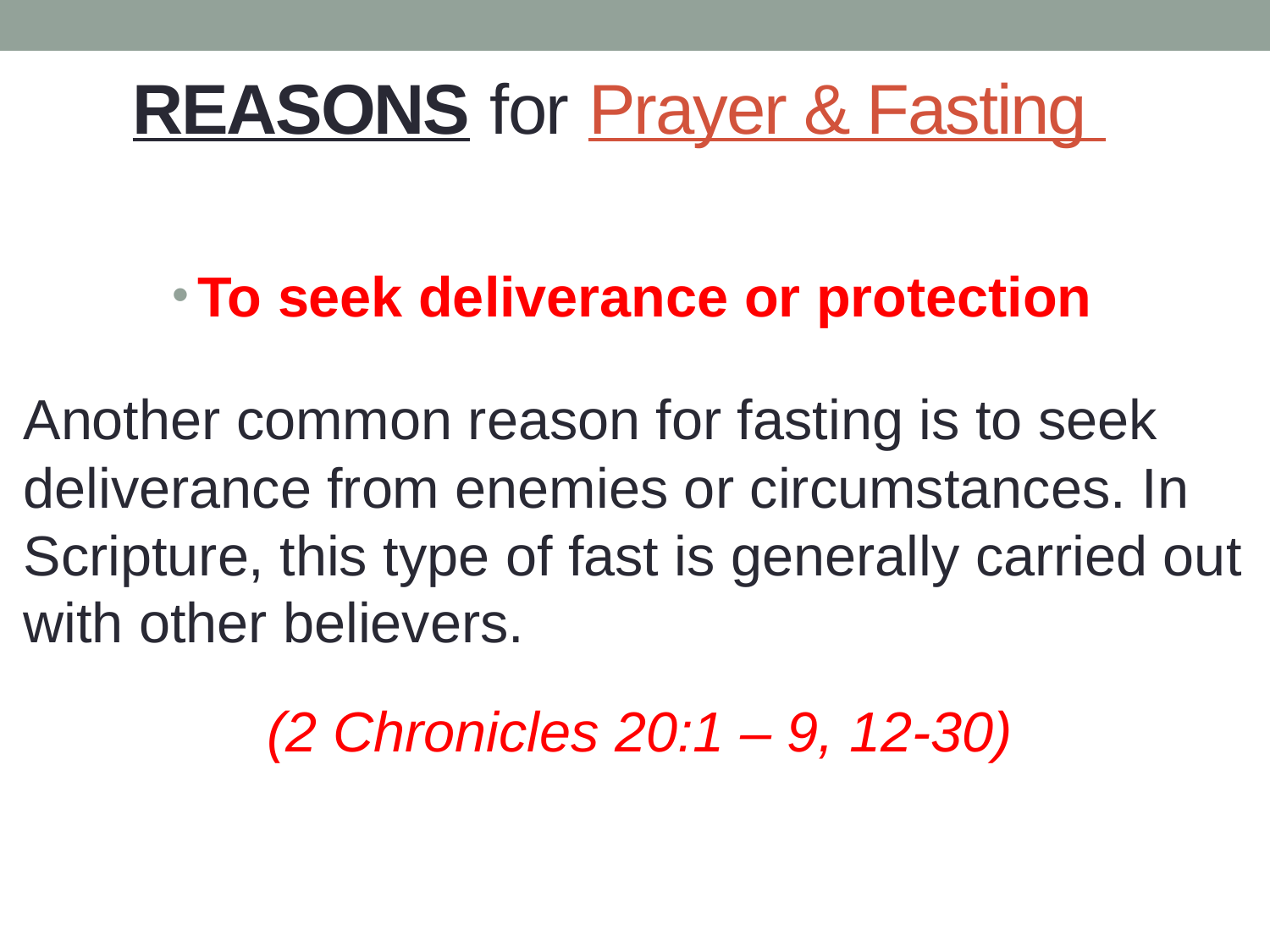

# REASONS for Prayer & Fasting
To seek deliverance or protection

Another common reason for fasting is to seek deliverance from enemies or circumstances. In Scripture, this type of fast is generally carried out with other believers.

(2 Chronicles 20:1 – 9, 12-30)